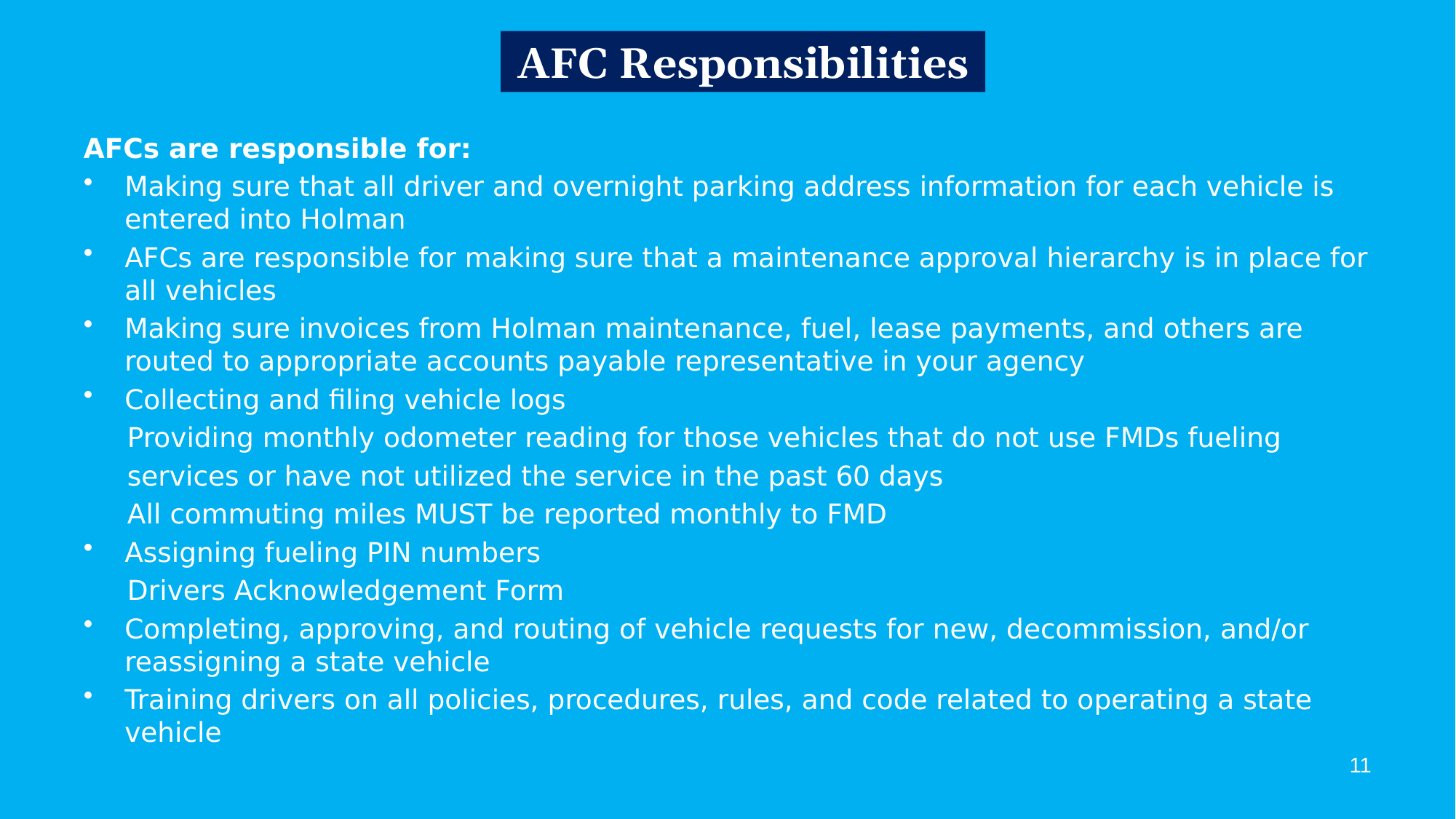

# AFC Responsibilities
AFCs are responsible for:
Making sure that all driver and overnight parking address information for each vehicle is entered into Holman
AFCs are responsible for making sure that a maintenance approval hierarchy is in place for all vehicles
Making sure invoices from Holman maintenance, fuel, lease payments, and others are routed to appropriate accounts payable representative in your agency
Collecting and filing vehicle logs
     Providing monthly odometer reading for those vehicles that do not use FMDs fueling
     services or have not utilized the service in the past 60 days
     All commuting miles MUST be reported monthly to FMD
Assigning fueling PIN numbers
     Drivers Acknowledgement Form
Completing, approving, and routing of vehicle requests for new, decommission, and/or reassigning a state vehicle
Training drivers on all policies, procedures, rules, and code related to operating a state vehicle

11